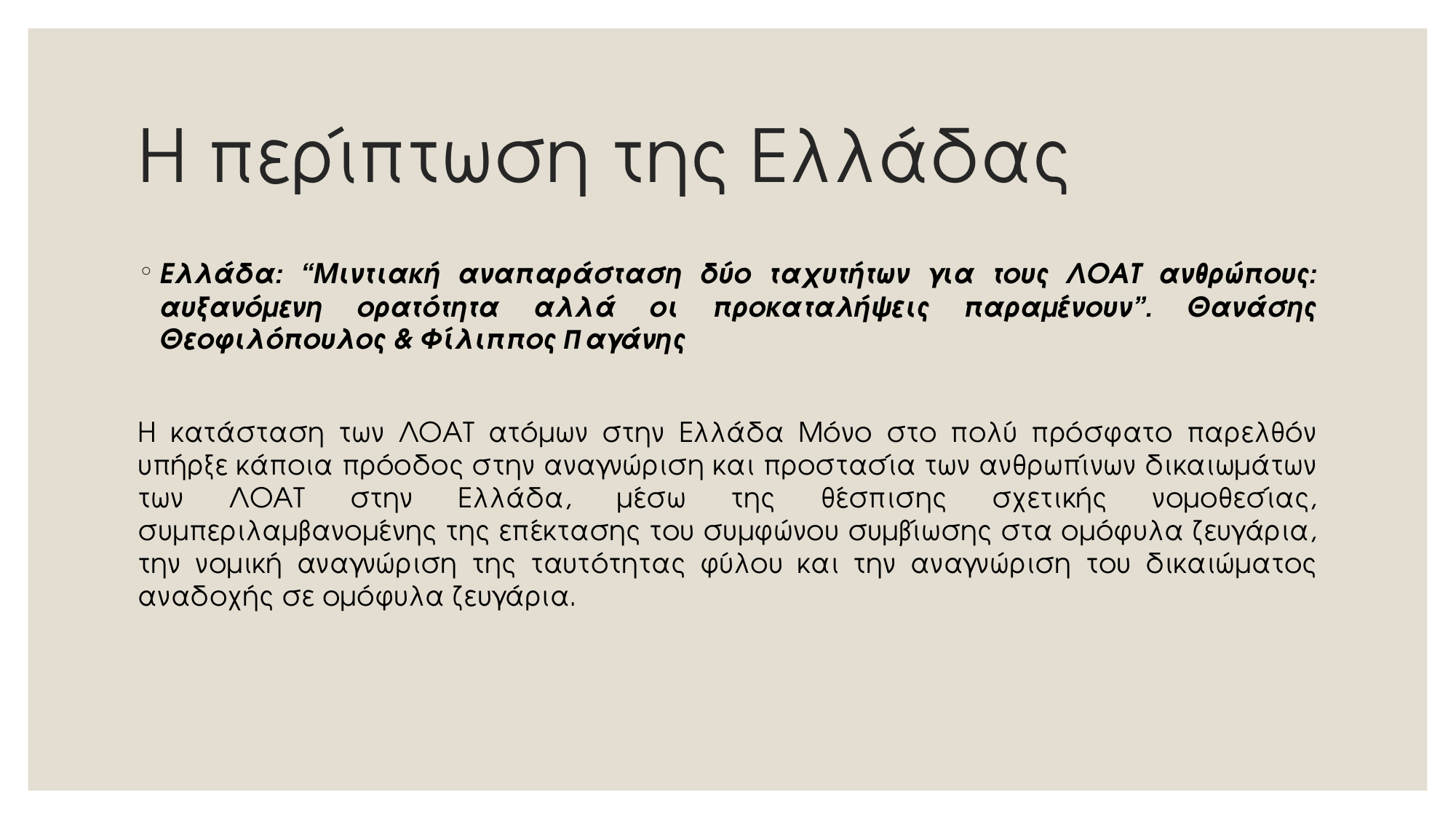

# Η περίπτωση της Ελλάδας
Ελλάδα: “Μιντιακή αναπαράσταση δύο ταχυτήτων για τους ΛΟΑΤ ανθρώπους: αυξανόμενη ορατότητα αλλά οι προκαταλήψεις παραμένουν”. Θανάσης Θεοφιλόπουλος & Φίλιππος Παγάνης

Η κατάσταση των ΛΟΑΤ ατόμων στην Ελλάδα Μόνο στο πολύ πρόσφατο παρελθόν υπήρξε κάποια πρόοδος στην αναγνώριση και προστασία των ανθρωπίνων δικαιωμάτων των ΛΟΑΤ στην Ελλάδα, μέσω της θέσπισης σχετικής νομοθεσίας, συμπεριλαμβανομένης της επέκτασης του συμφώνου συμβίωσης στα ομόφυλα ζευγάρια, την νομική αναγνώριση της ταυτότητας φύλου και την αναγνώριση του δικαιώματος αναδοχής σε ομόφυλα ζευγάρια.